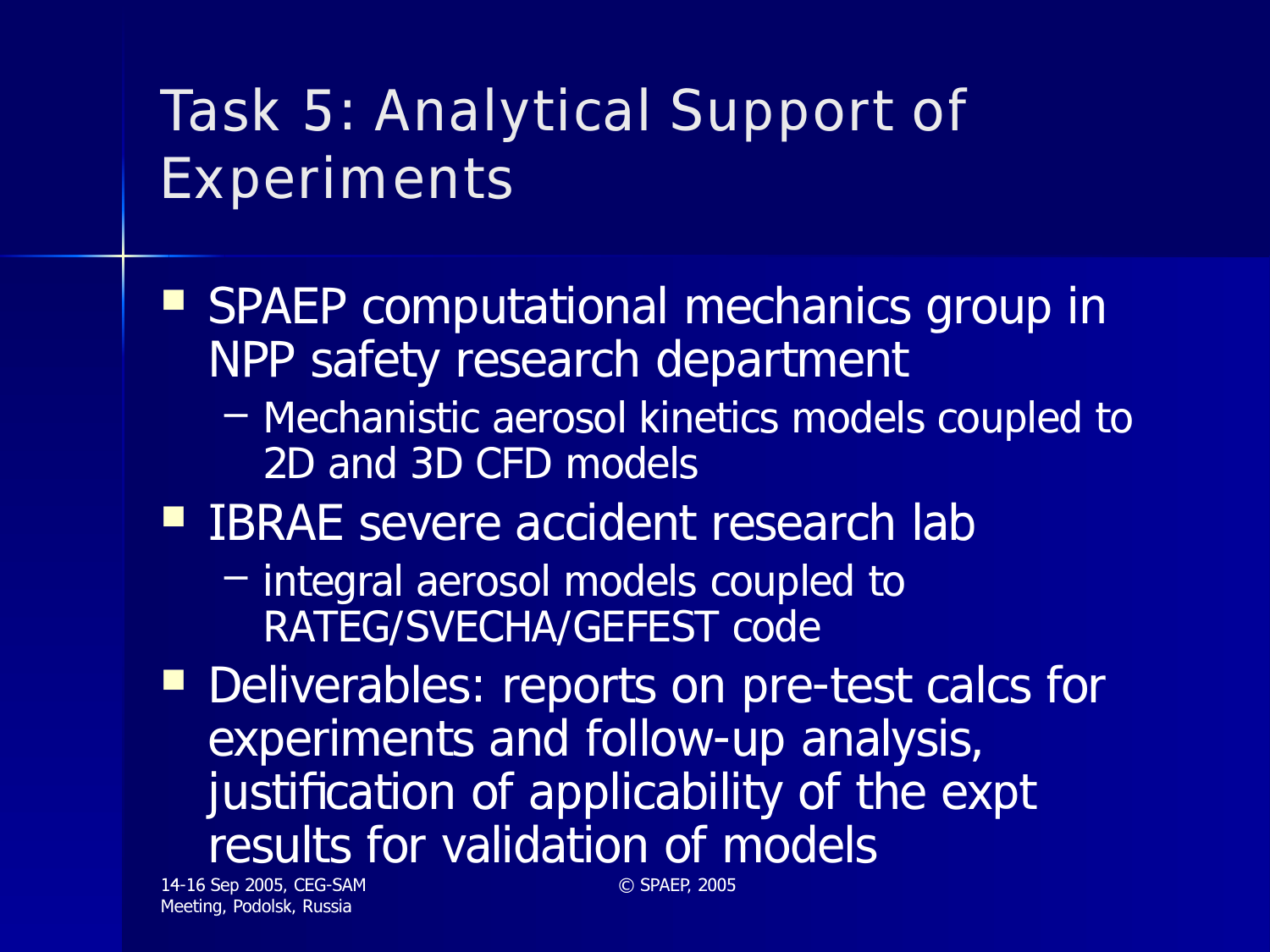

# Task 5: Analytical Support of Experiments
SPAEP computational mechanics group in NPP safety research department
Mechanistic aerosol kinetics models coupled to 2D and 3D CFD models
IBRAE severe accident research lab
integral aerosol models coupled to RATEG/SVECHA/GEFEST code
Deliverables: reports on pre-test calcs for experiments and follow-up analysis, justification of applicability of the expt results for validation of models
14-16 Sep 2005, CEG-SAM Meeting, Podolsk, Russia
© SPAEP, 2005